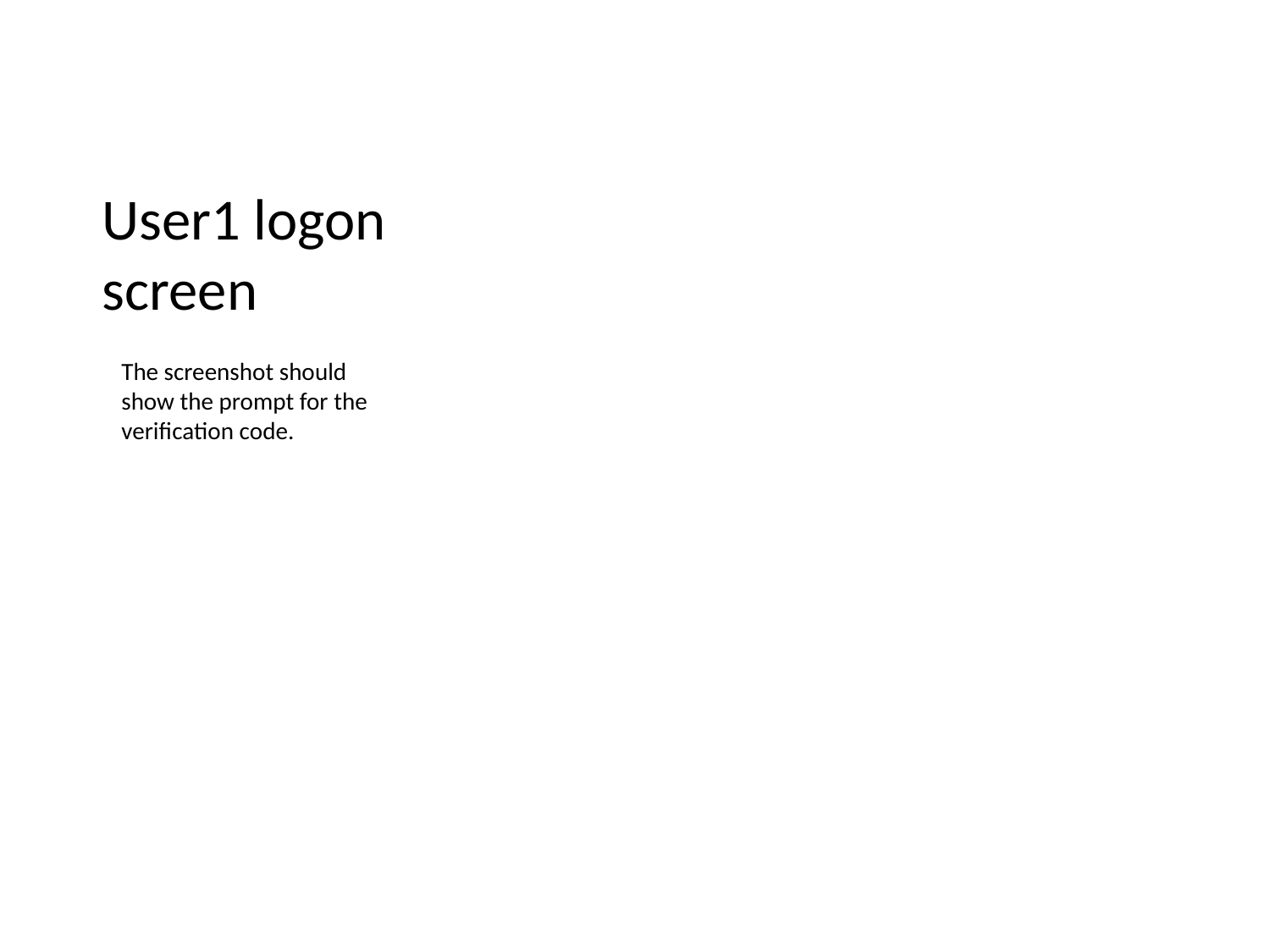

# User1 logon screen

The screenshot should show the prompt for the verification code.